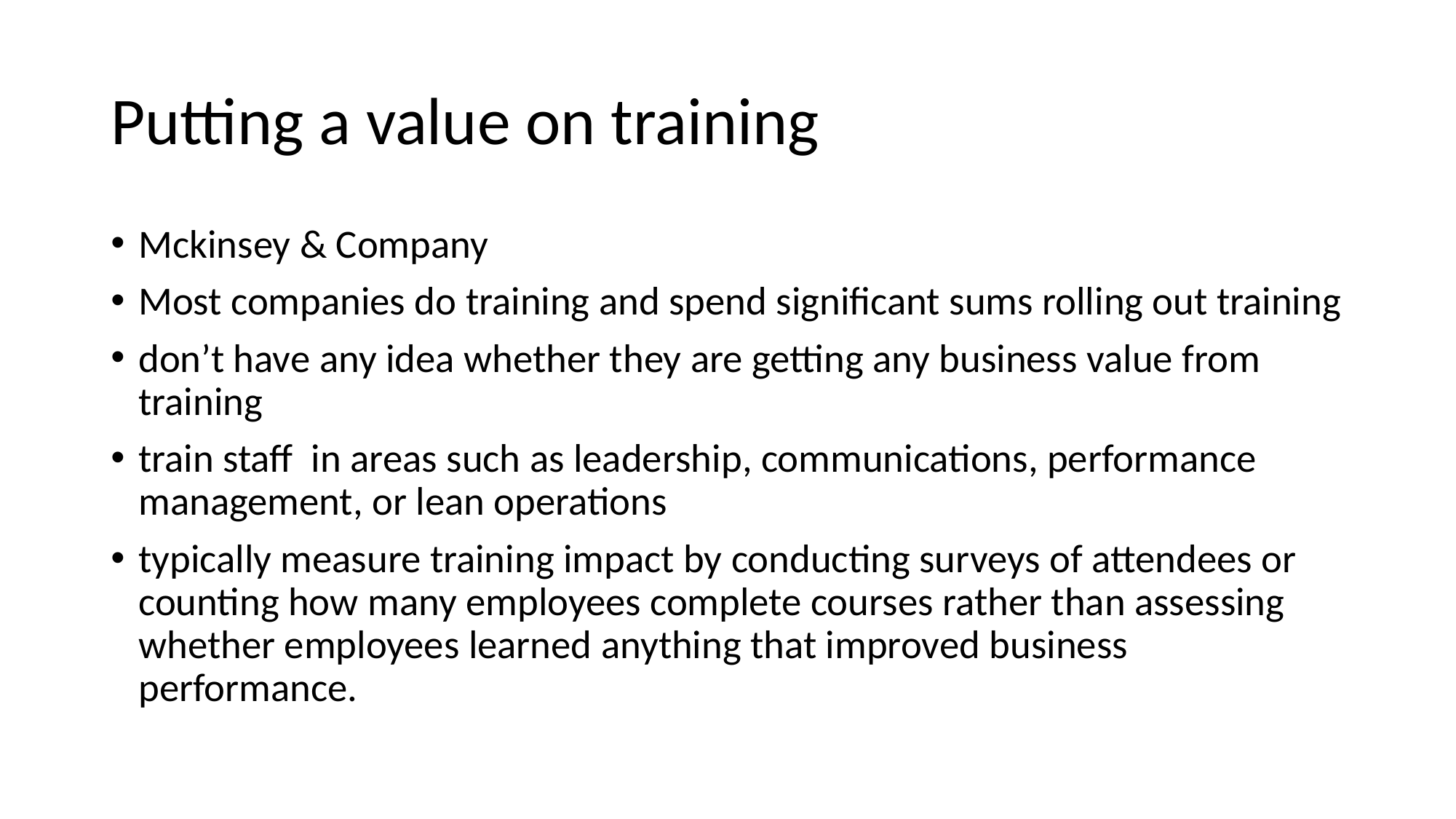

# Putting a value on training
Mckinsey & Company
Most companies do training and spend significant sums rolling out training
don’t have any idea whether they are getting any business value from training
train staff  in areas such as leadership, communications, performance management, or lean operations
typically measure training impact by conducting surveys of attendees or counting how many employees complete courses rather than assessing whether employees learned anything that improved business performance.